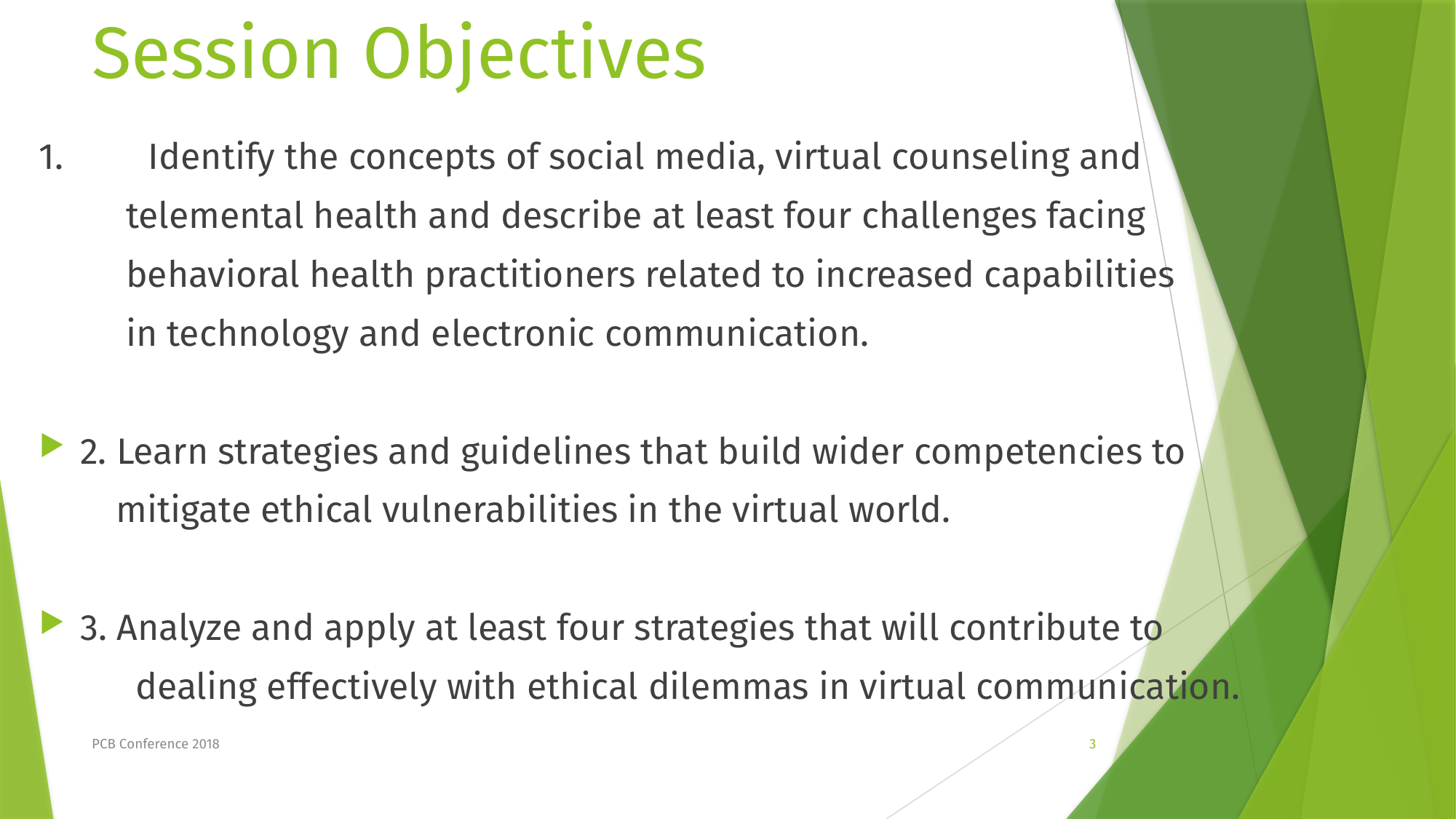

# Session Objectives

1.	Identify the concepts of social media, virtual counseling and
         telemental health and describe at least four challenges facing
         behavioral health practitioners related to increased capabilities
         in technology and electronic communication.

2. Learn strategies and guidelines that build wider competencies to
        mitigate ethical vulnerabilities in the virtual world.

3. Analyze and apply at least four strategies that will contribute to
          dealing effectively with ethical dilemmas in virtual communication.
PCB Conference 2018
3